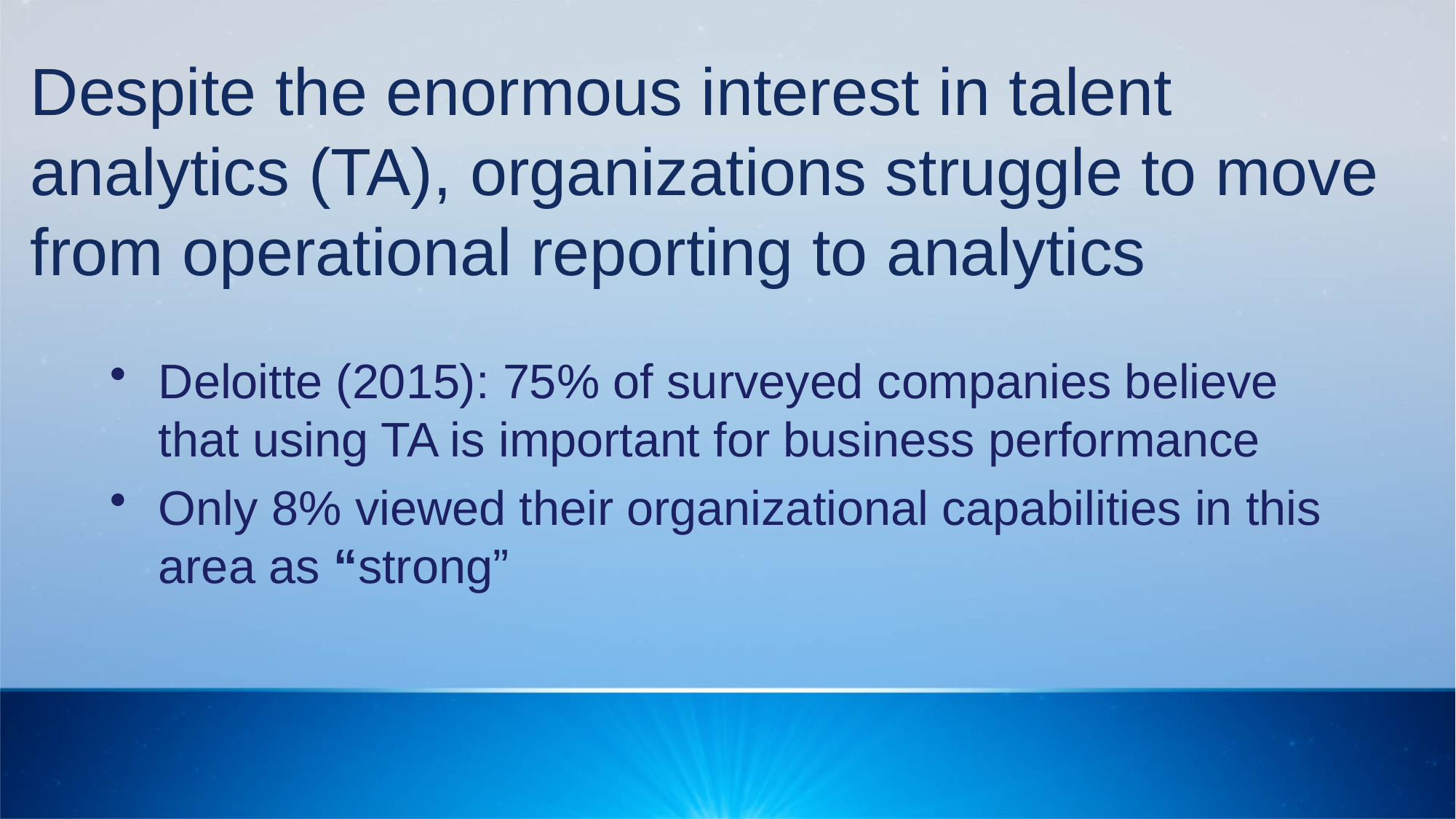

# Despite the enormous interest in talent analytics (TA), organizations struggle to move from operational reporting to analytics

Deloitte (2015): 75% of surveyed companies believe that using TA is important for business performance
Only 8% viewed their organizational capabilities in this area as “strong”